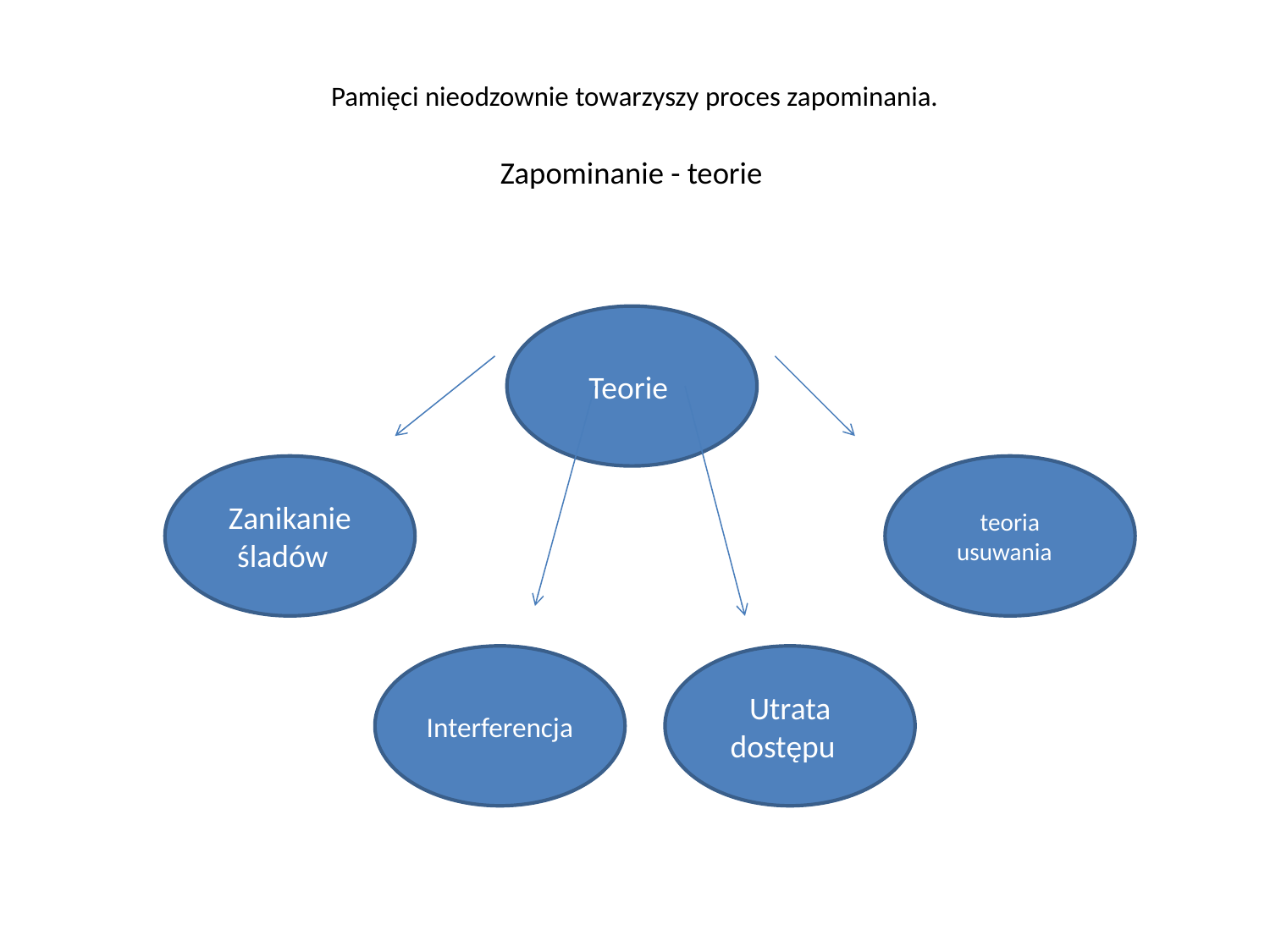

# Pamięci nieodzownie towarzyszy proces zapominania. Zapominanie - teorie
Teorie
Zanikanie śladów
teoria usuwania
Interferencja
Utrata dostępu